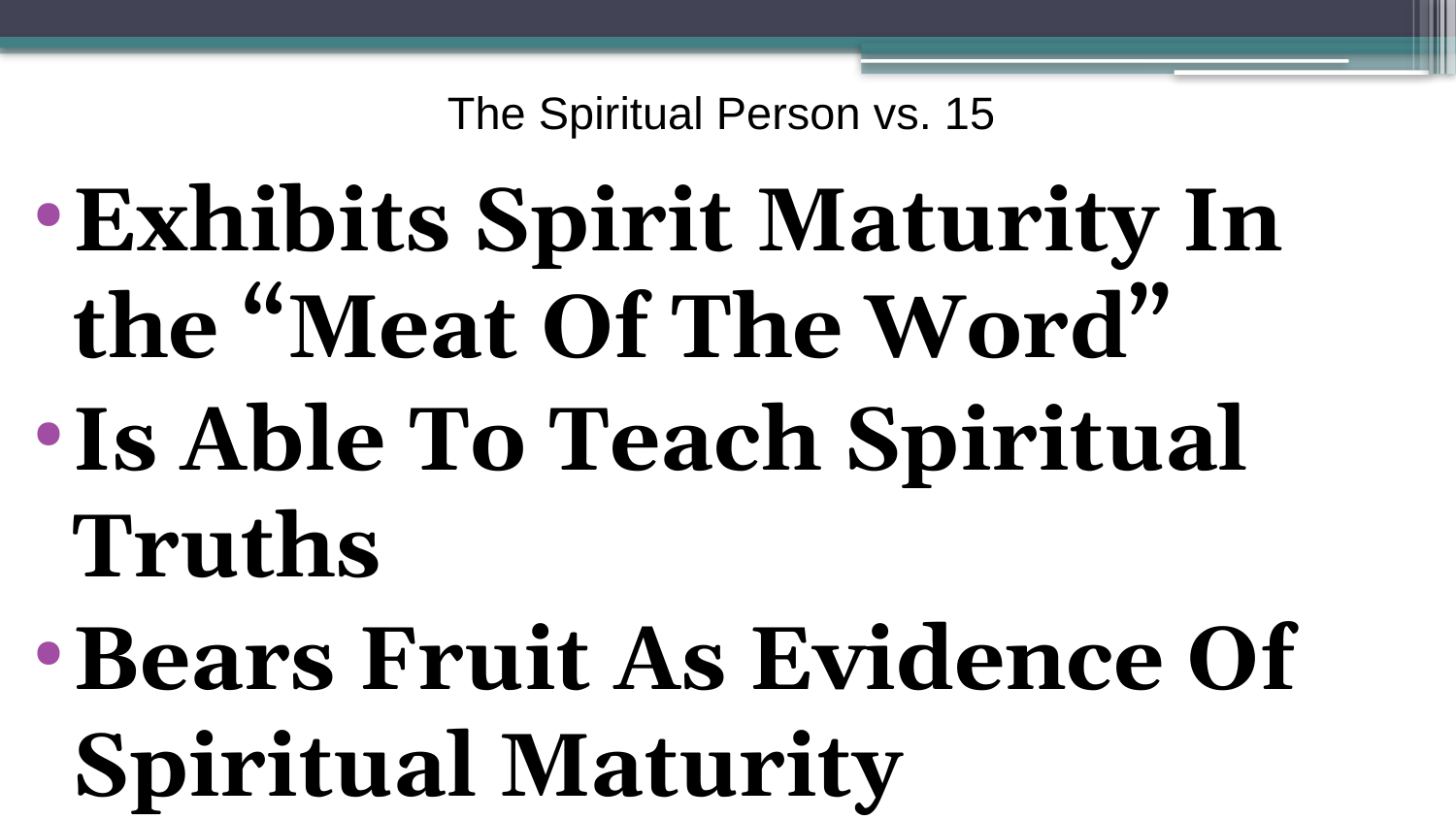

# The Spiritual Person vs. 15
Exhibits Spirit Maturity In the “Meat Of The Word”
Is Able To Teach Spiritual Truths
Bears Fruit As Evidence Of Spiritual Maturity